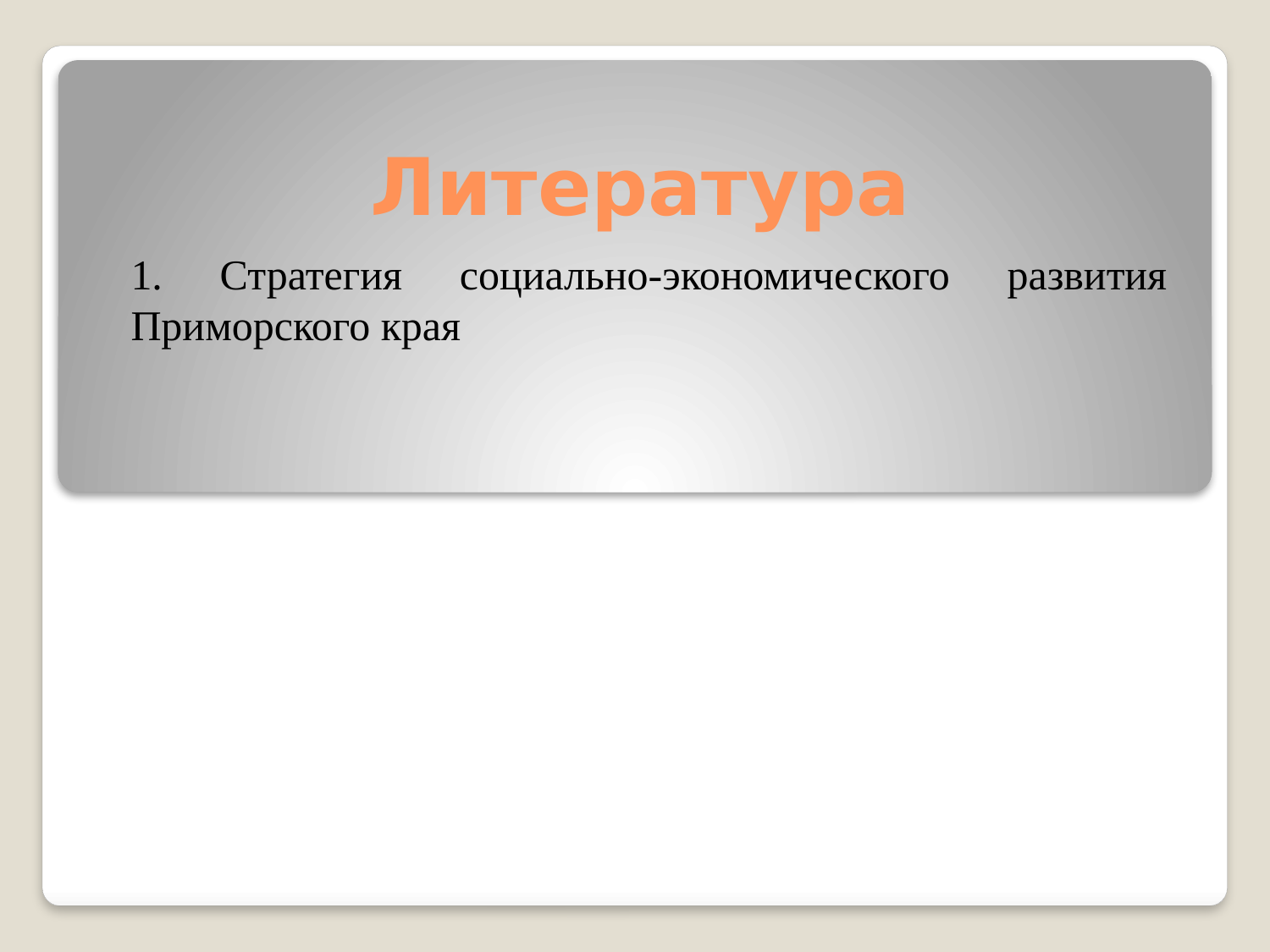

# Литература
1. Стратегия социально-экономического развития Приморского края